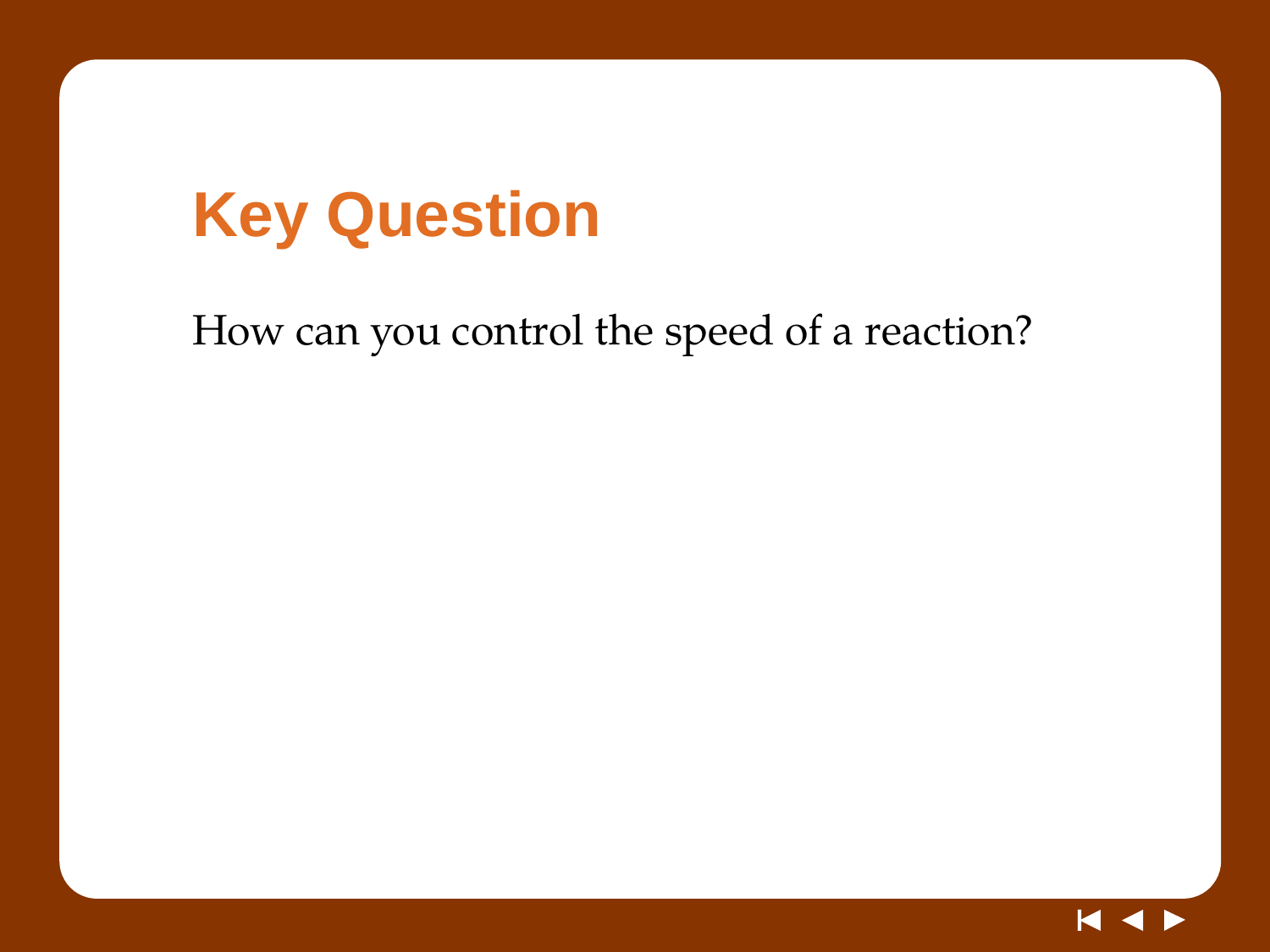

# Key Question
How can you control the speed of a reaction?